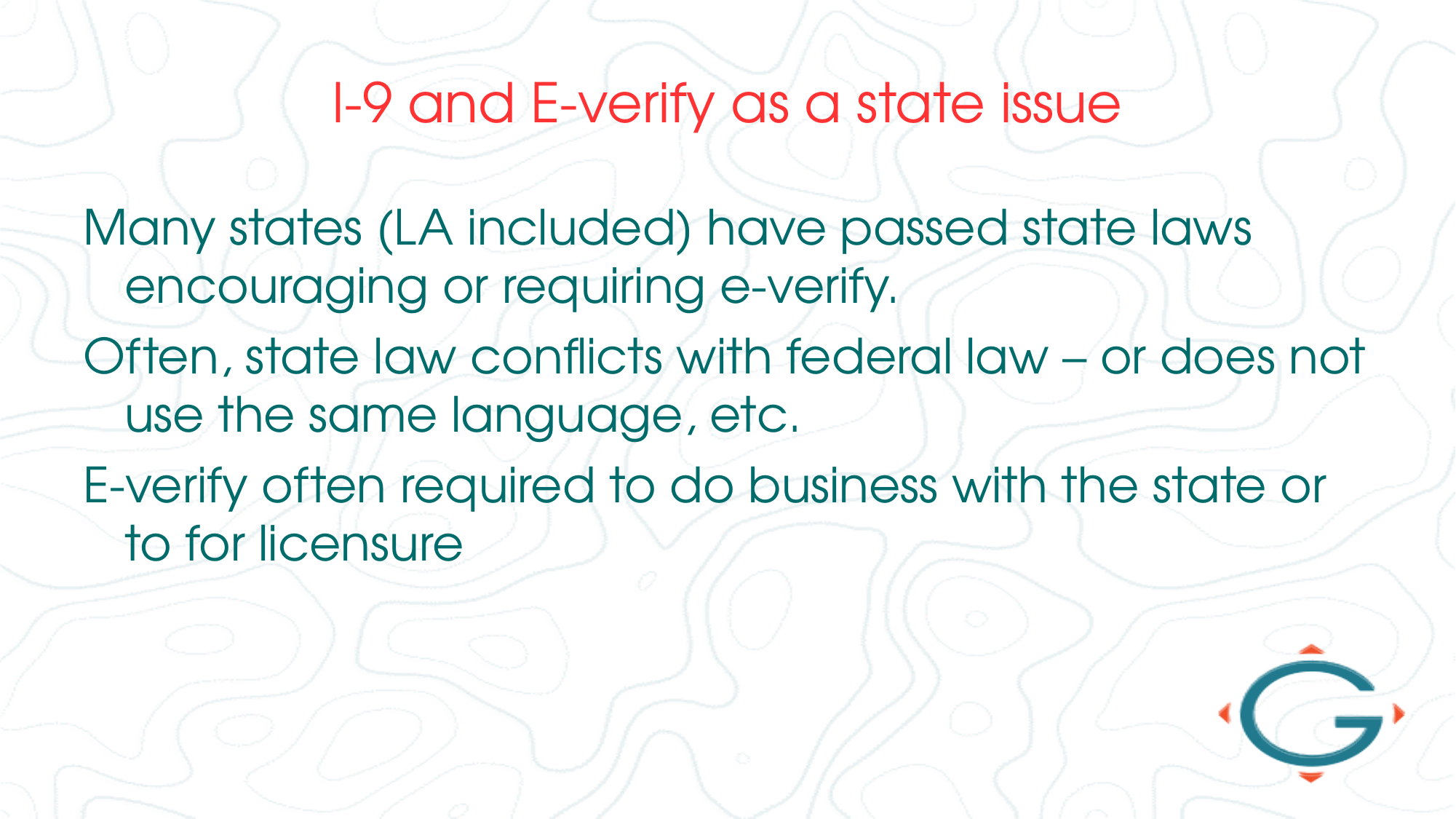

# I-9 and E-verify as a state issue
Many states (LA included) have passed state laws encouraging or requiring e-verify.
Often, state law conflicts with federal law – or does not use the same language, etc.
E-verify often required to do business with the state or to for licensure